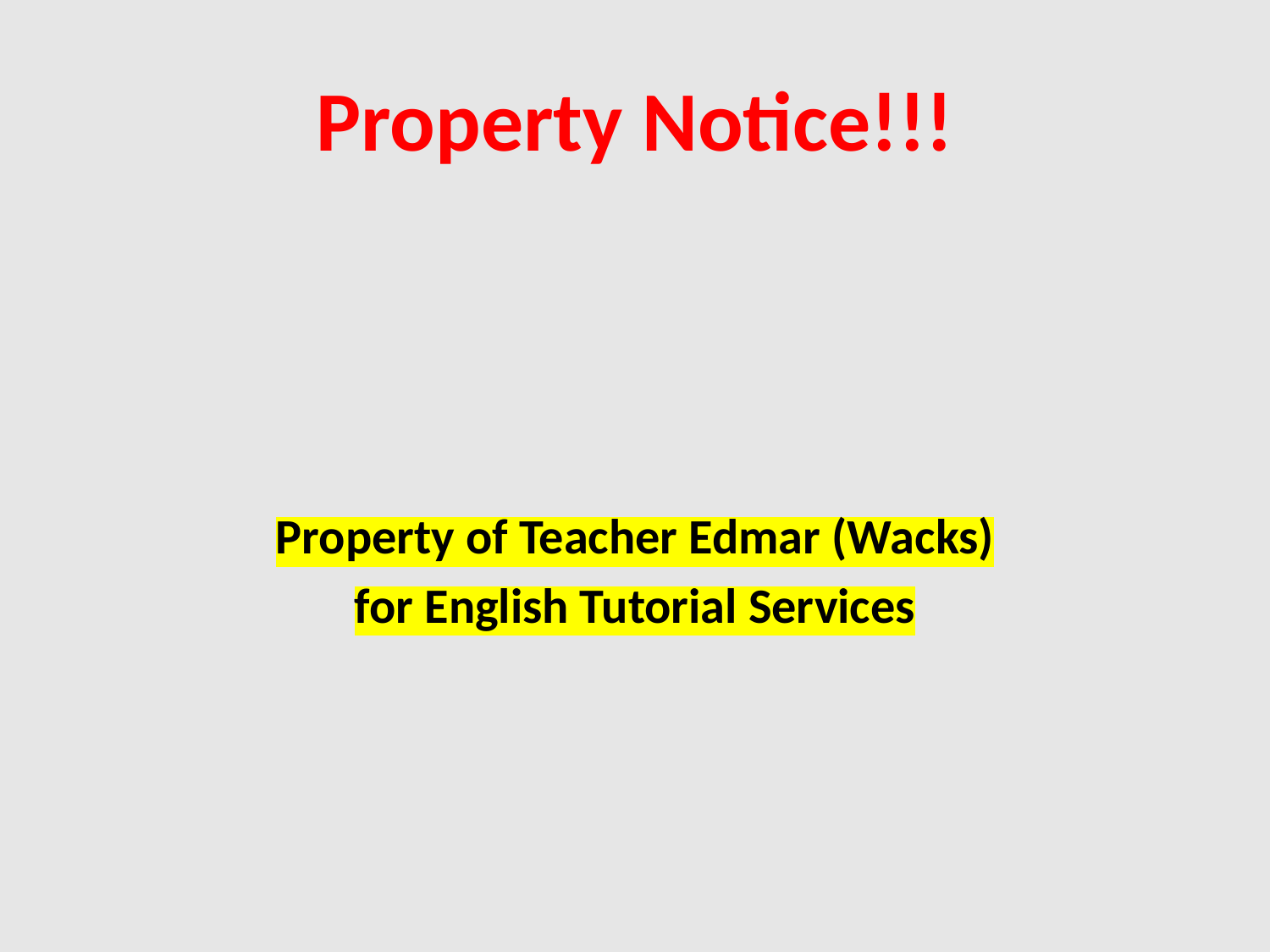

# Property Notice!!!

Property of Teacher Edmar (Wacks)
for English Tutorial Services